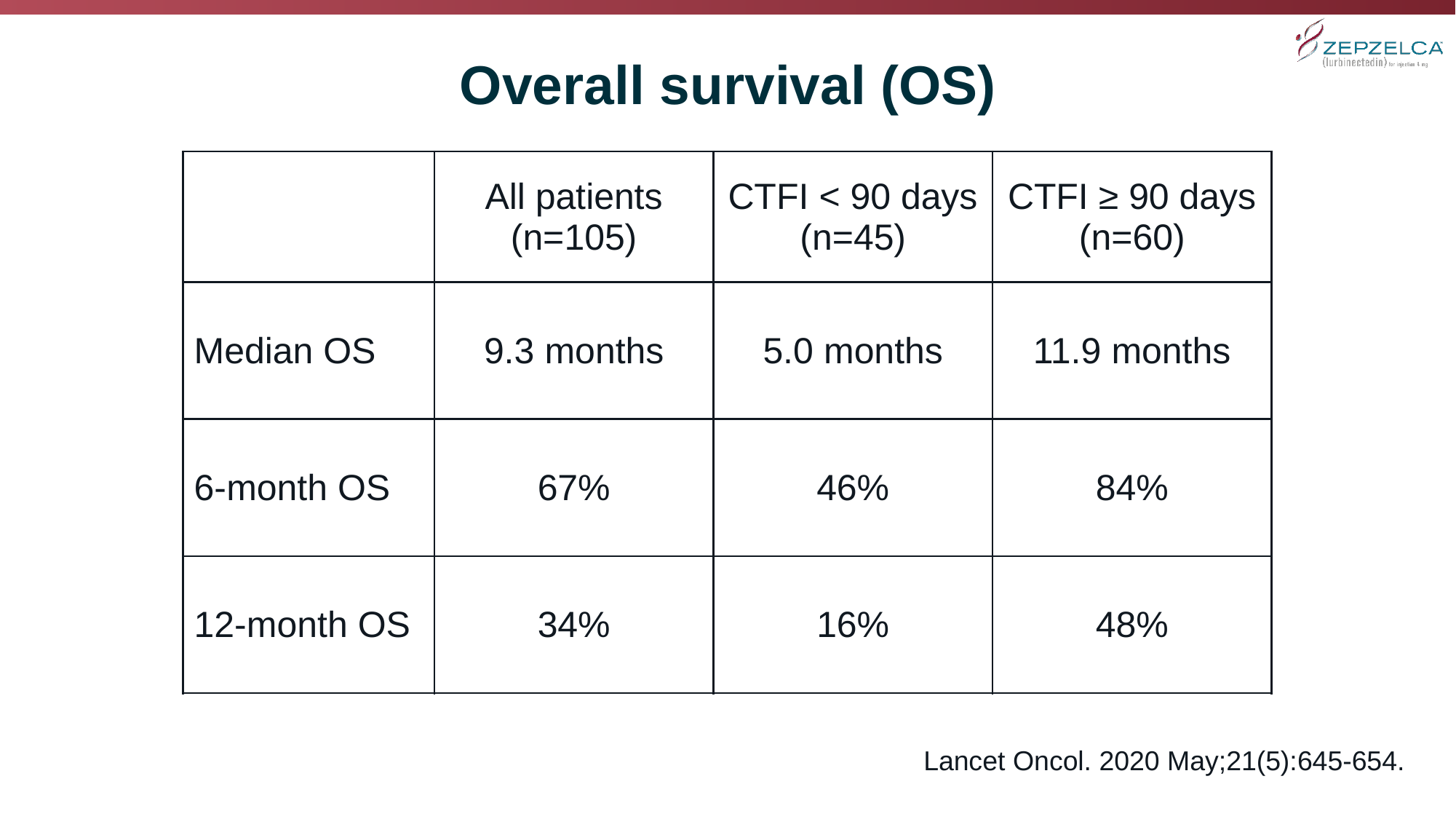

Overall survival (OS)
|  | All patients (n=105) | CTFI < 90 days (n=45) | CTFI ≥ 90 days (n=60) |
| --- | --- | --- | --- |
| Median OS | 9.3 months | 5.0 months | 11.9 months |
| 6-month OS | 67% | 46% | 84% |
| 12-month OS | 34% | 16% | 48% |
Lancet Oncol. 2020 May;21(5):645-654.